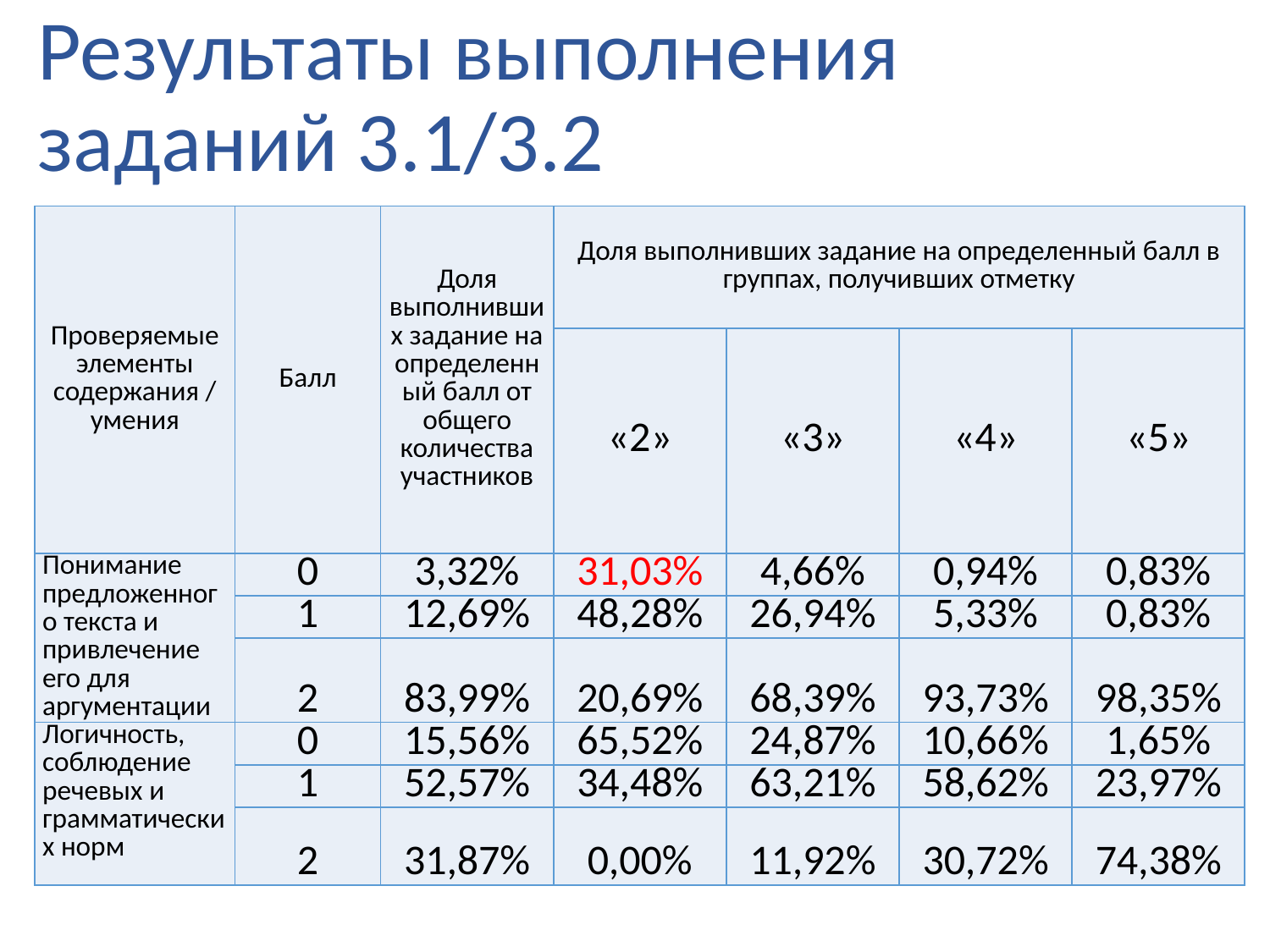

# Результаты выполнения заданий 3.1/3.2
| Проверяемые элементы содержания / умения | Балл | Доля выполнивших задание на определенный балл от общего количества участников | Доля выполнивших задание на определенный балл в группах, получивших отметку |  |  |  |
| --- | --- | --- | --- | --- | --- | --- |
|  |  |  | «2» | «3» | «4» | «5» |
| Понимание предложенного текста и привлечение его для аргументации | 0 | 3,32% | 31,03% | 4,66% | 0,94% | 0,83% |
|  | 1 | 12,69% | 48,28% | 26,94% | 5,33% | 0,83% |
|  | 2 | 83,99% | 20,69% | 68,39% | 93,73% | 98,35% |
| Логичность, соблюдение речевых и грамматических норм | 0 | 15,56% | 65,52% | 24,87% | 10,66% | 1,65% |
|  | 1 | 52,57% | 34,48% | 63,21% | 58,62% | 23,97% |
|  | 2 | 31,87% | 0,00% | 11,92% | 30,72% | 74,38% |